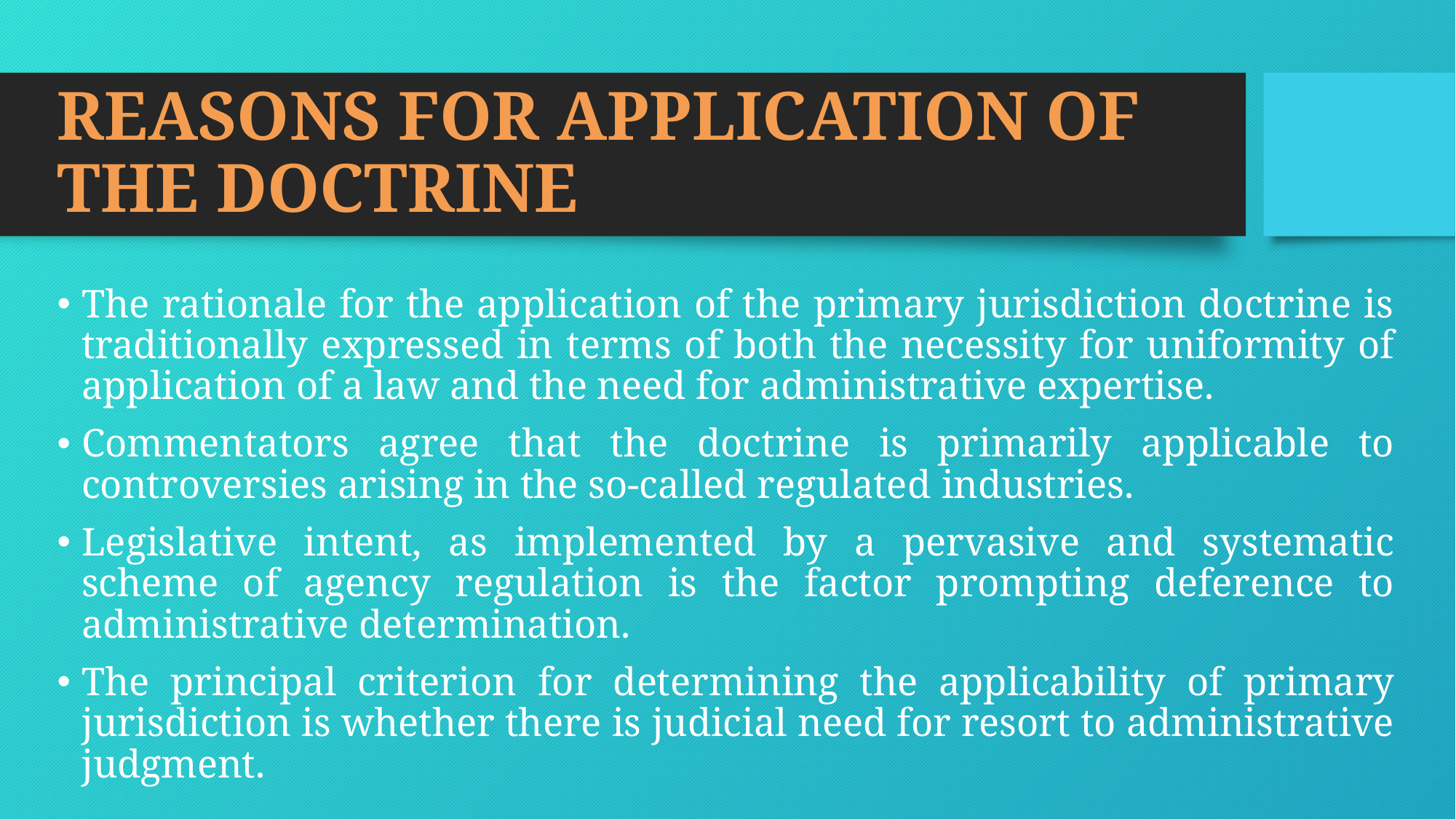

# REASONS FOR APPLICATION OF  THE DOCTRINE
The rationale for the application of the primary jurisdiction doctrine is traditionally expressed in terms of both the necessity for uniformity of application of a law and the need for administrative expertise.
Commentators agree that the doctrine is primarily applicable to controversies arising in the so-called regulated industries.
Legislative intent, as implemented by a pervasive and systematic scheme of agency regulation is the factor prompting deference to administrative determination.
The principal criterion for determining the applicability of primary jurisdiction is whether there is judicial need for resort to administrative judgment.